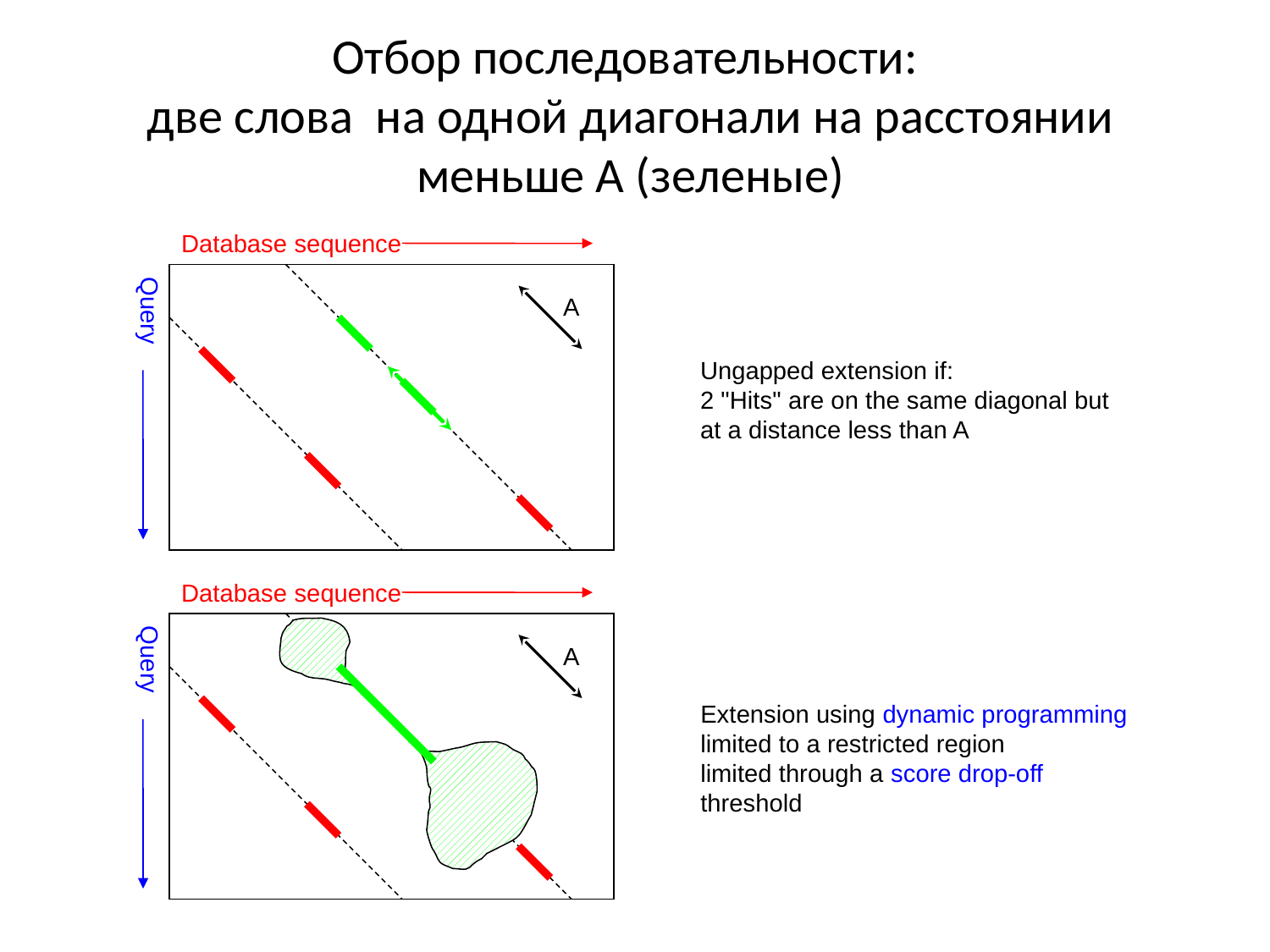

# Отбор последовательности: две слова  на одной диагонали на расстоянии меньше A (зеленые)
Database sequence

Query

A

Ungapped extension if:
2 "Hits" are on the same diagonal but at a distance less than A

Database sequence

Query

A

Extension using dynamic programming
limited to a restricted region
limited through a score drop-off threshold